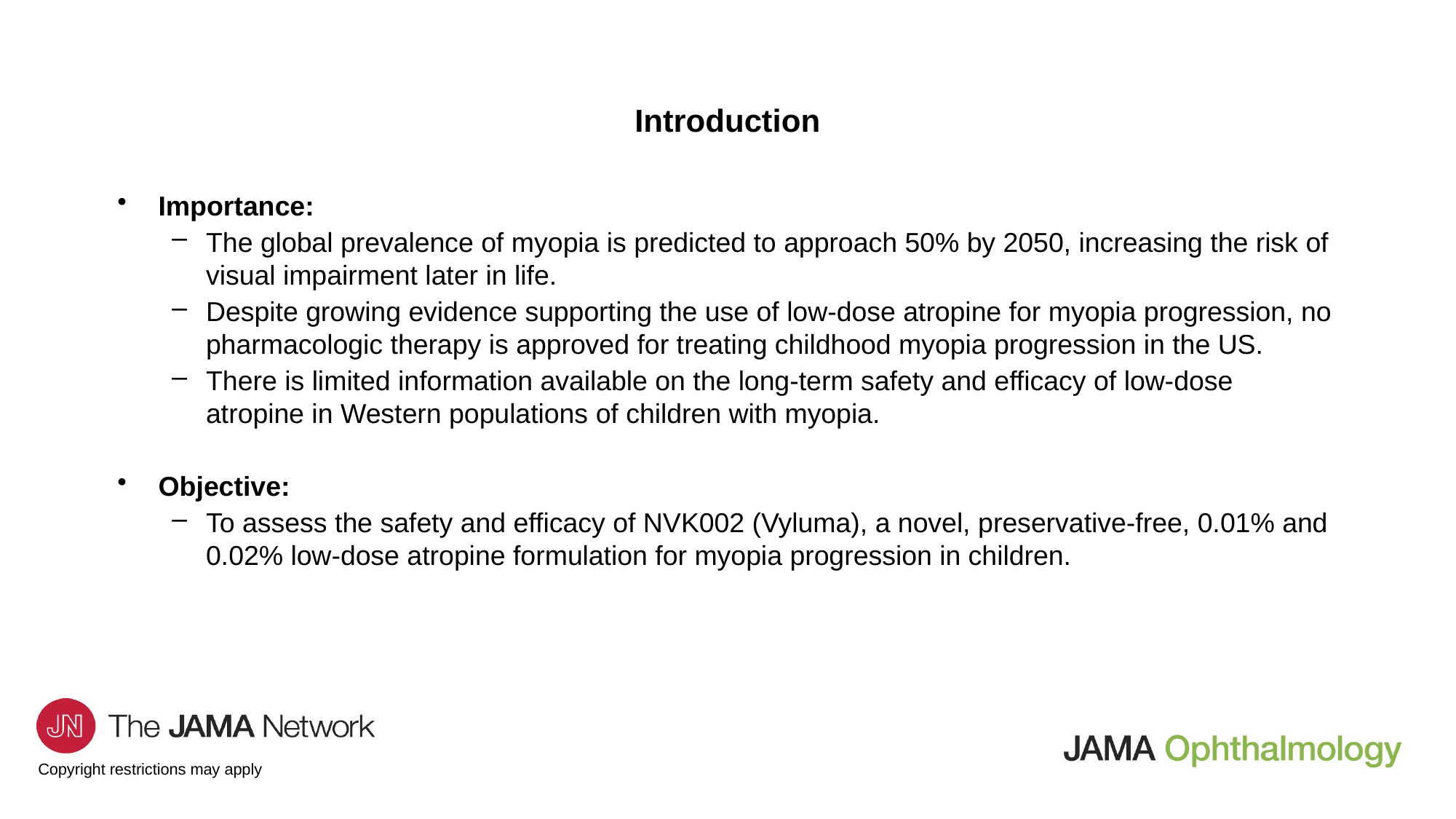

# Introduction
Importance:
The global prevalence of myopia is predicted to approach 50% by 2050, increasing the risk of visual impairment later in life.
Despite growing evidence supporting the use of low-dose atropine for myopia progression, no pharmacologic therapy is approved for treating childhood myopia progression in the US.
There is limited information available on the long-term safety and efficacy of low-dose atropine in Western populations of children with myopia.

Objective:
To assess the safety and efficacy of NVK002 (Vyluma), a novel, preservative-free, 0.01% and 0.02% low-dose atropine formulation for myopia progression in children.